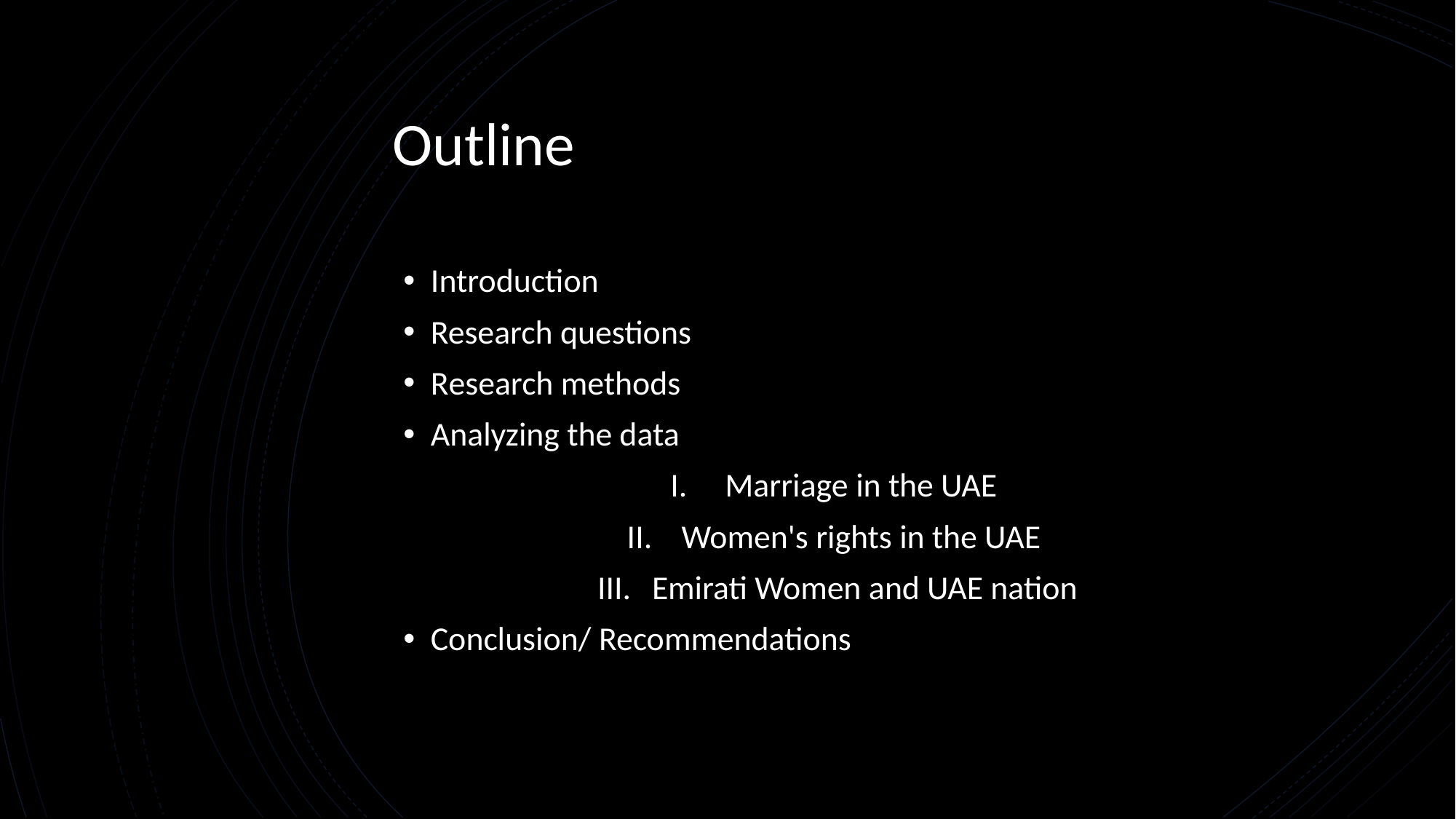

# Outline
Introduction
Research questions
Research methods
Analyzing the data
Marriage in the UAE
Women's rights in the UAE
Emirati Women and UAE nation
Conclusion/ Recommendations